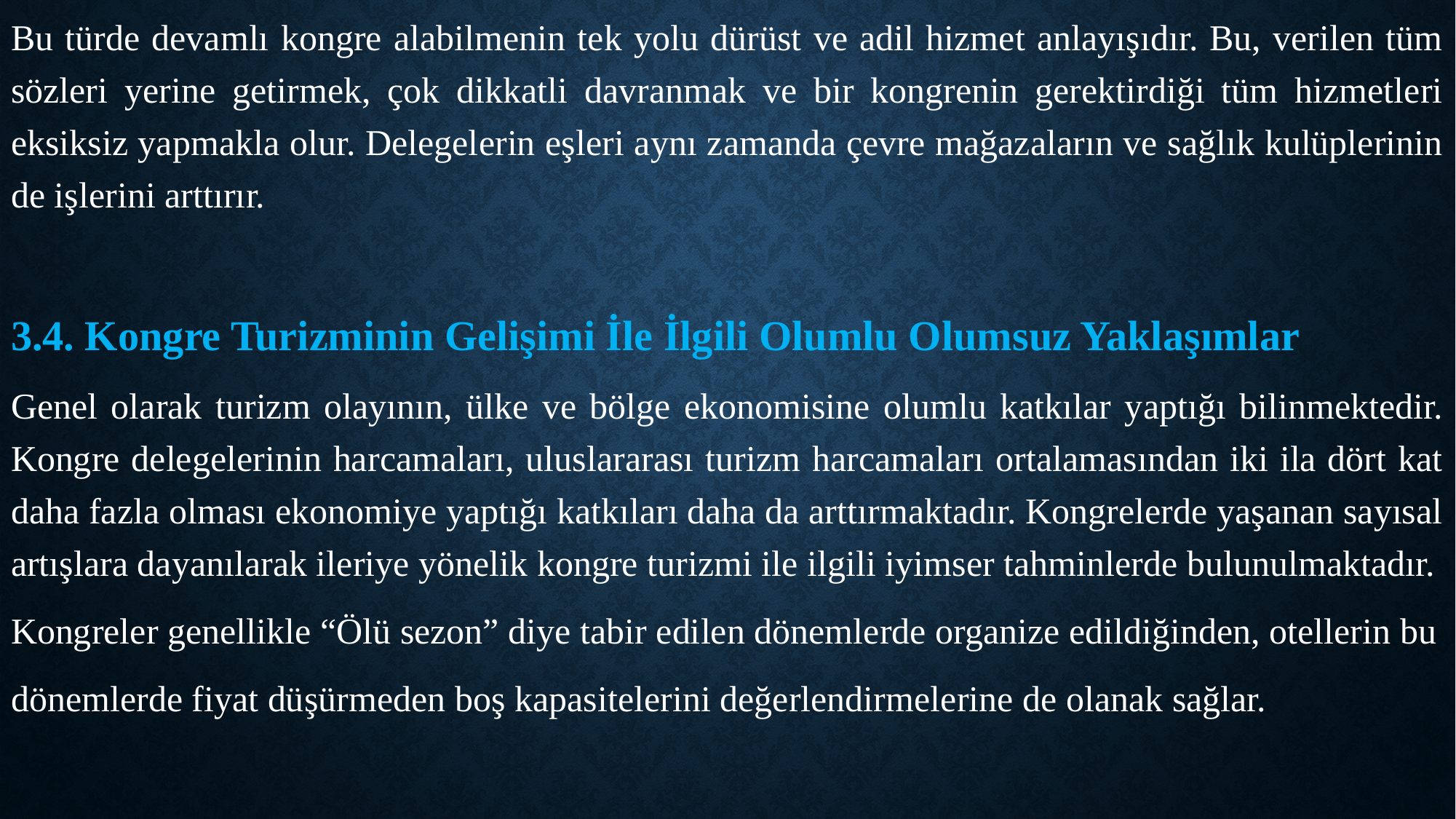

Bu türde devamlı kongre alabilmenin tek yolu dürüst ve adil hizmet anlayışıdır. Bu, verilen tüm sözleri yerine getirmek, çok dikkatli davranmak ve bir kongrenin gerektirdiği tüm hizmetleri eksiksiz yapmakla olur. Delegelerin eşleri aynı zamanda çevre mağazaların ve sağlık kulüplerinin de işlerini arttırır.

3.4. Kongre Turizminin Gelişimi İle İlgili Olumlu Olumsuz Yaklaşımlar
Genel olarak turizm olayının, ülke ve bölge ekonomisine olumlu katkılar yaptığı bilinmektedir. Kongre delegelerinin harcamaları, uluslararası turizm harcamaları ortalamasından iki ila dört kat daha fazla olması ekonomiye yaptığı katkıları daha da arttırmaktadır. Kongrelerde yaşanan sayısal artışlara dayanılarak ileriye yönelik kongre turizmi ile ilgili iyimser tahminlerde bulunulmaktadır.
Kongreler genellikle “Ölü sezon” diye tabir edilen dönemlerde organize edildiğinden, otellerin bu
dönemlerde fiyat düşürmeden boş kapasitelerini değerlendirmelerine de olanak sağlar.